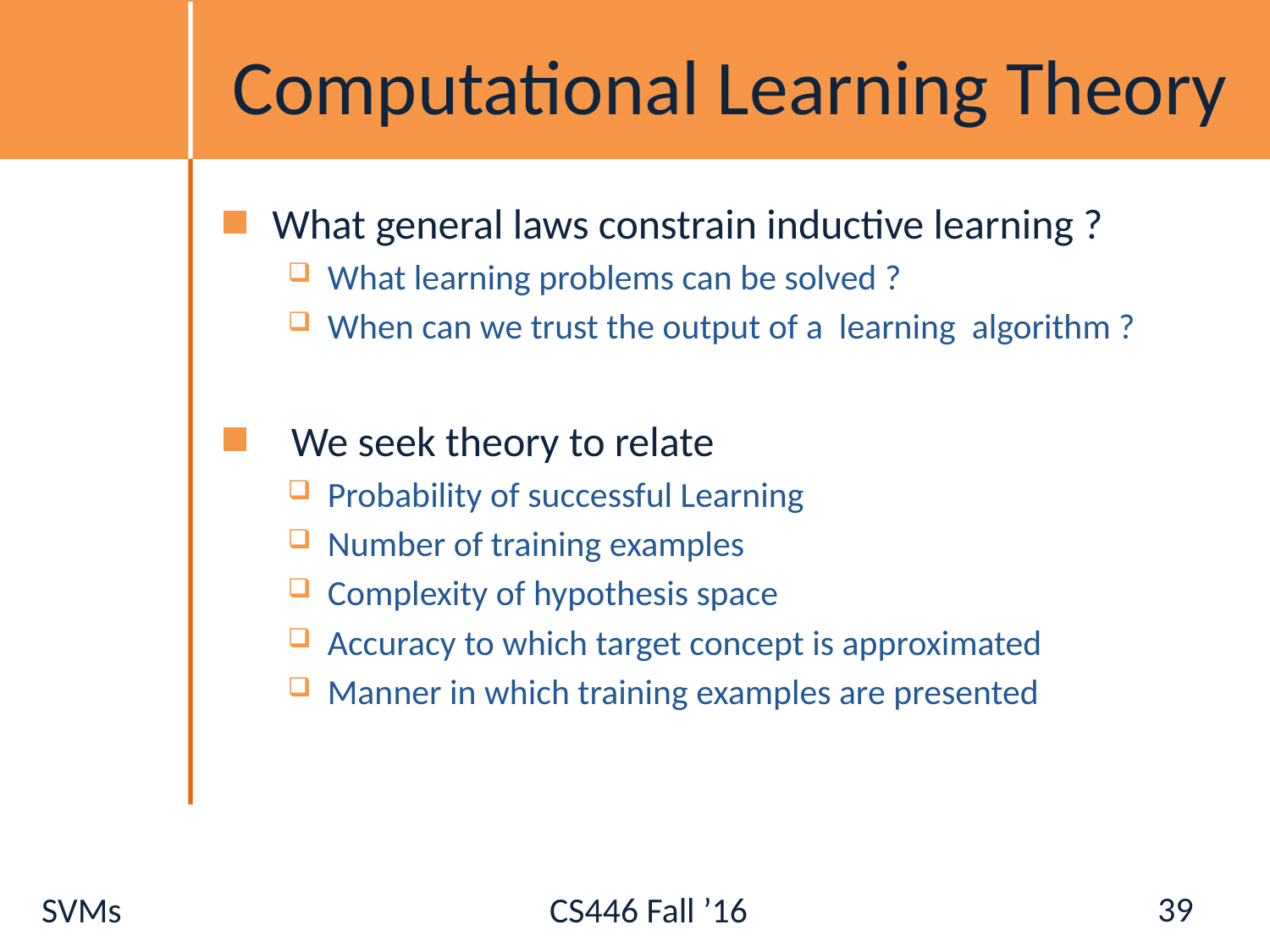

# Computational Learning Theory
What general laws constrain inductive learning ?
What learning problems can be solved ?
When can we trust the output of a  learning  algorithm ?

  We seek theory to relate
Probability of successful Learning
Number of training examples
Complexity of hypothesis space
Accuracy to which target concept is approximated
Manner in which training examples are presented

39